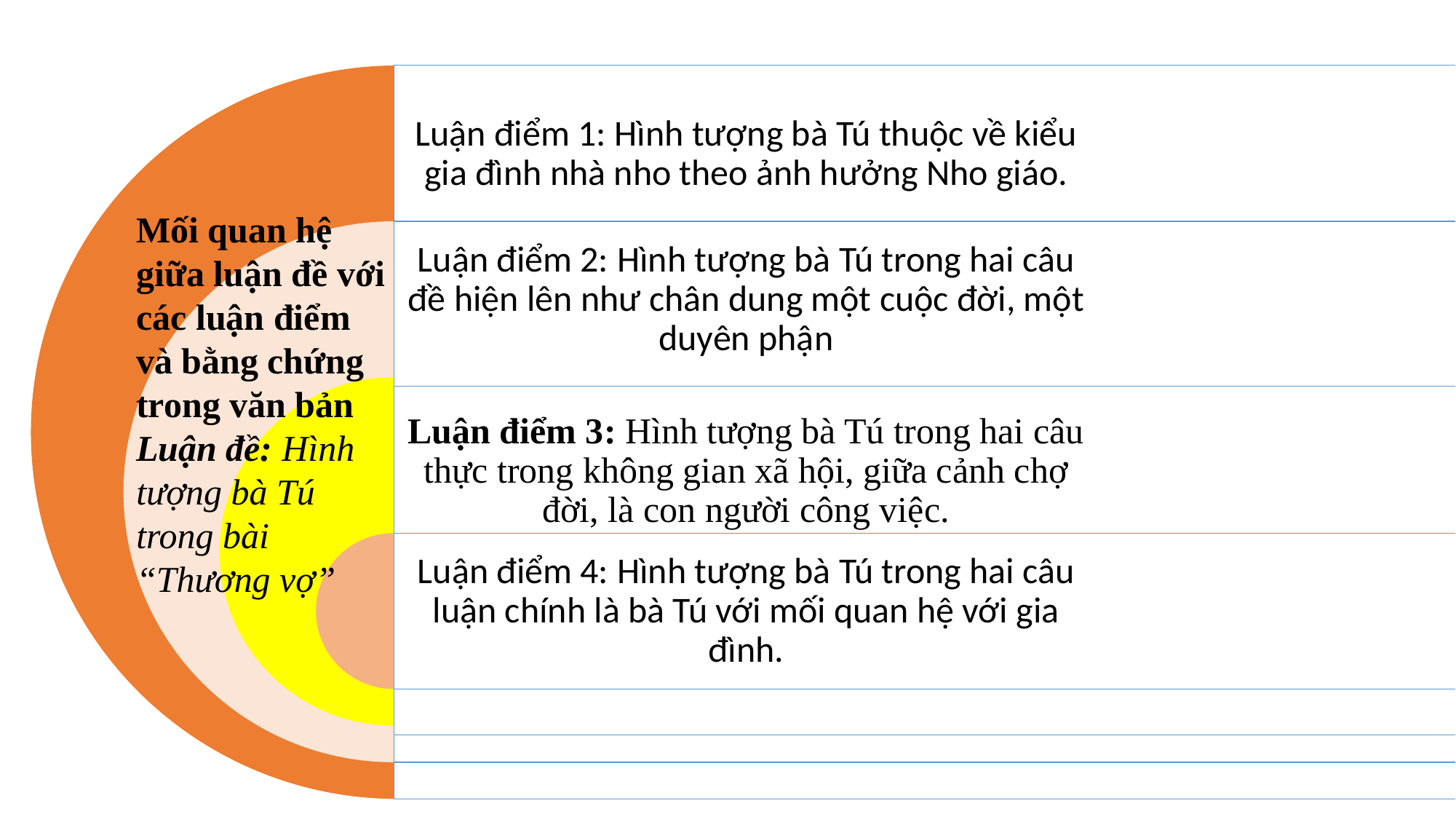

Luận điểm 1: Hình tượng bà Tú thuộc về kiểu gia đình nhà nho theo ảnh hưởng Nho giáo.
Luận điểm 2: Hình tượng bà Tú trong hai câu đề hiện lên như chân dung một cuộc đời, một duyên phận

Luận điểm 3: Hình tượng bà Tú trong hai câu thực trong không gian xã hội, giữa cảnh chợ đời, là con người công việc.

Luận điểm 4: Hình tượng bà Tú trong hai câu luận chính là bà Tú với mối quan hệ với gia đình.

Mối quan hệ giữa luận đề với các luận điểm và bằng chứng trong văn bản
Luận đề: Hình tượng bà Tú trong bài “Thương vợ”